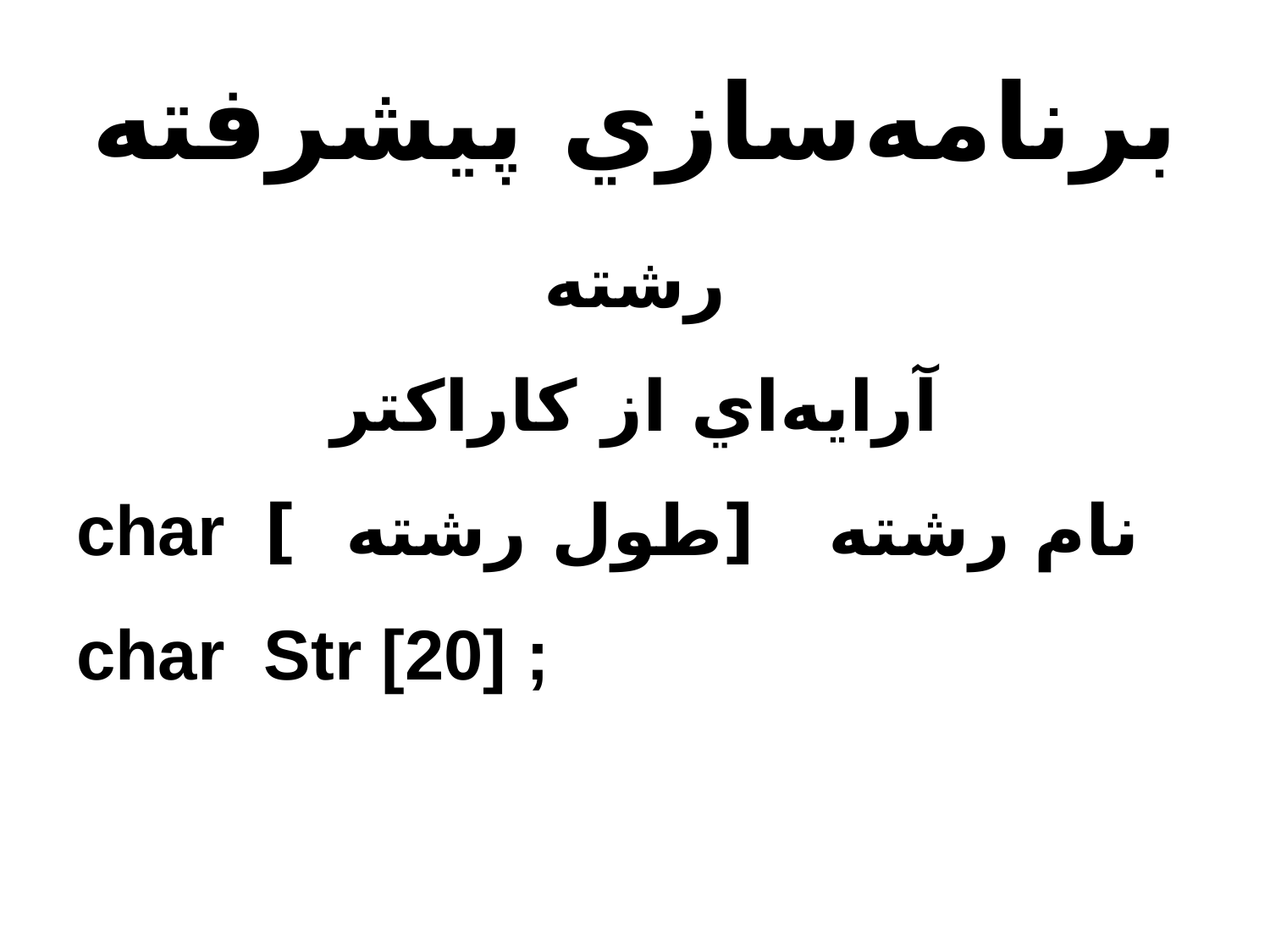

# برنامه‌سازي پيشرفته
رشته
آرايه‌اي از کاراکتر
char  نام رشته   [طول رشته  ]
char  Str [20] ;